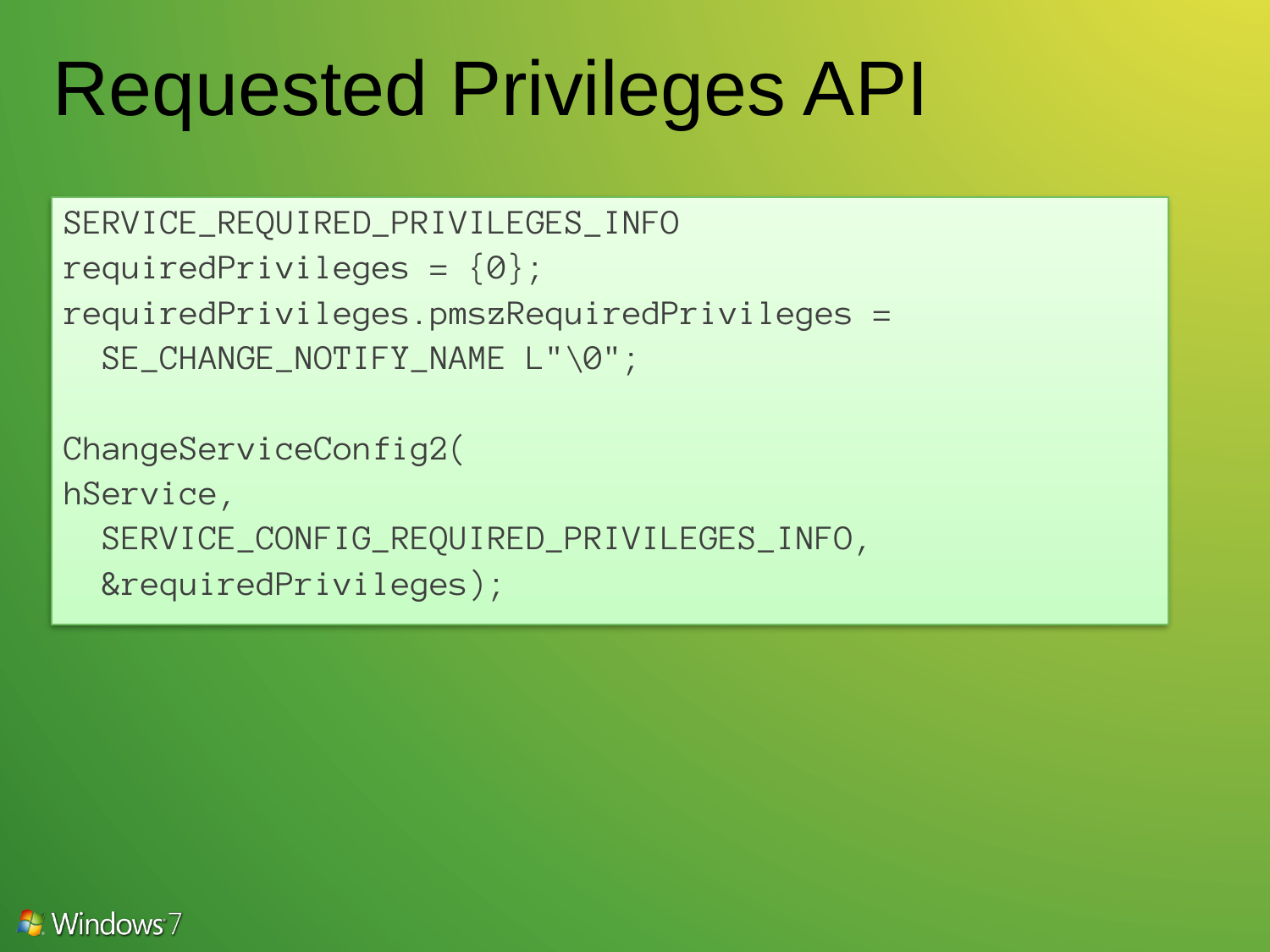

# Requested Privileges API
SERVICE_REQUIRED_PRIVILEGES_INFO
requiredPrivileges = {0};
requiredPrivileges.pmszRequiredPrivileges =
  SE_CHANGE_NOTIFY_NAME L"\0";

ChangeServiceConfig2(
hService,
  SERVICE_CONFIG_REQUIRED_PRIVILEGES_INFO,
  &requiredPrivileges);